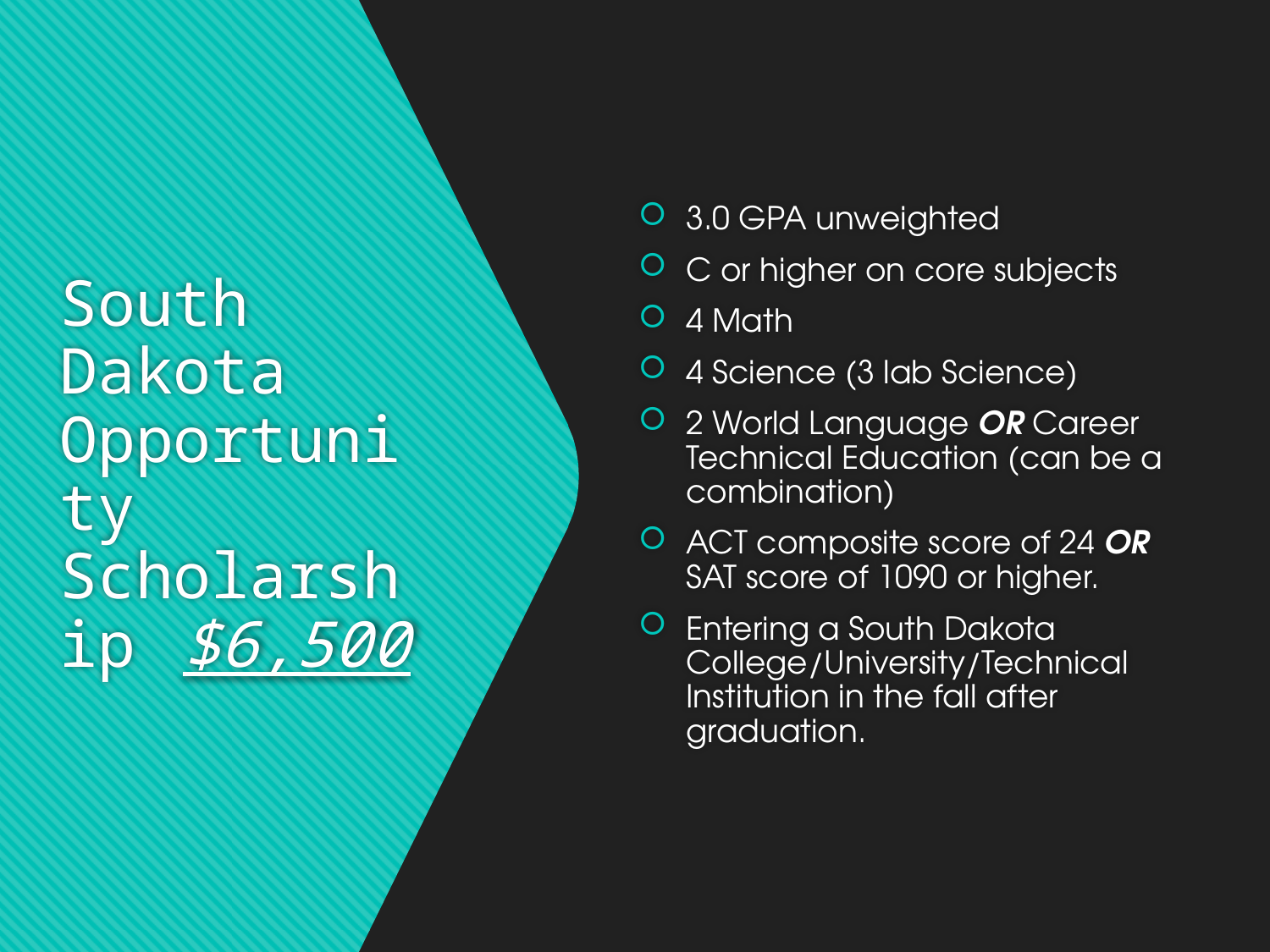

3.0 GPA unweighted
C or higher on core subjects
4 Math
4 Science (3 lab Science)
2 World Language OR Career Technical Education (can be a combination)
ACT composite score of 24 OR SAT score of 1090 or higher.
Entering a South Dakota College/University/Technical Institution in the fall after graduation.

# South Dakota Opportunity Scholarship 						$6,500